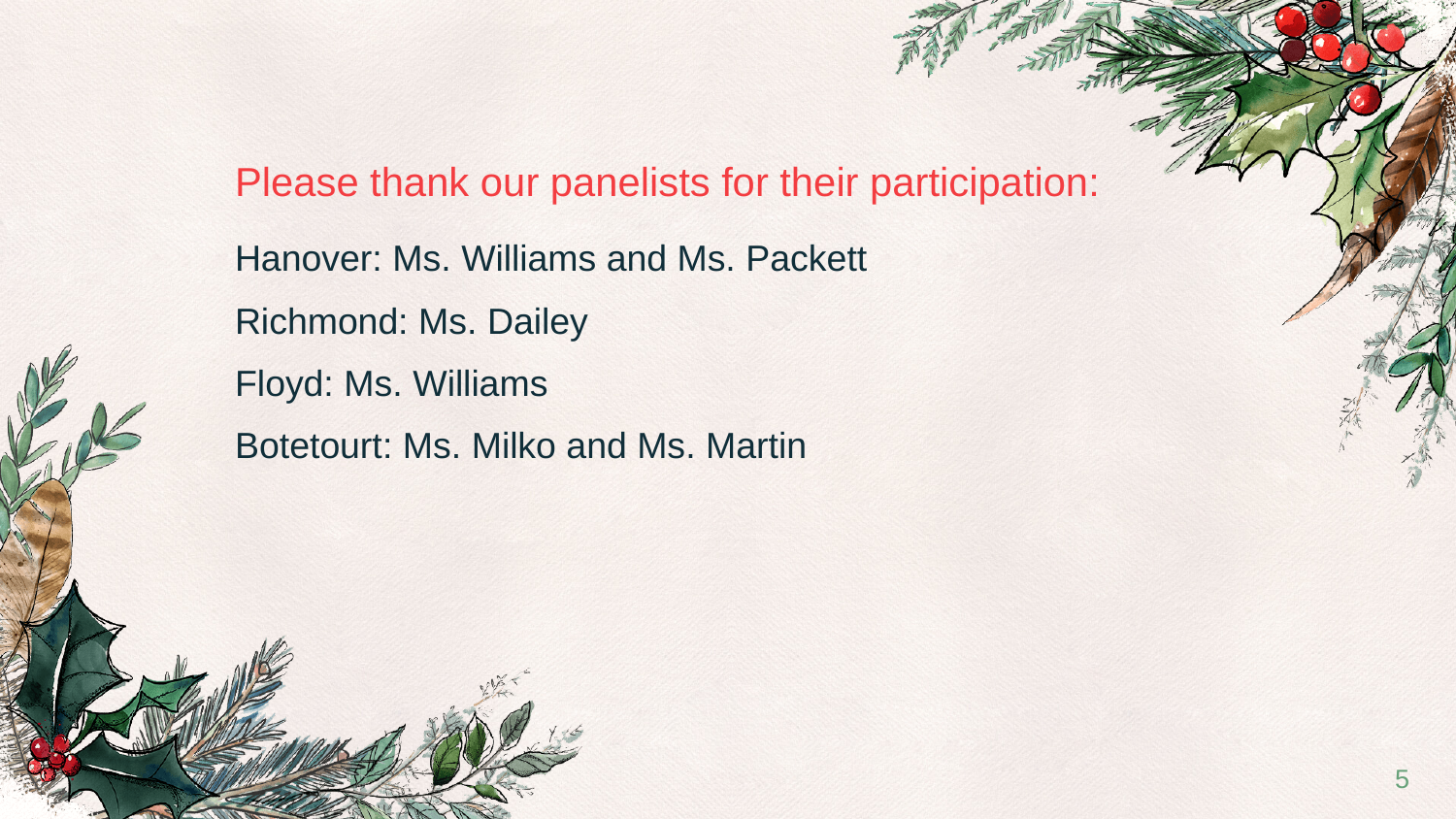

# Please thank our panelists for their participation:
Hanover: Ms. Williams and Ms. Packett
Richmond: Ms. Dailey
Floyd: Ms. Williams
Botetourt: Ms. Milko and Ms. Martin
5